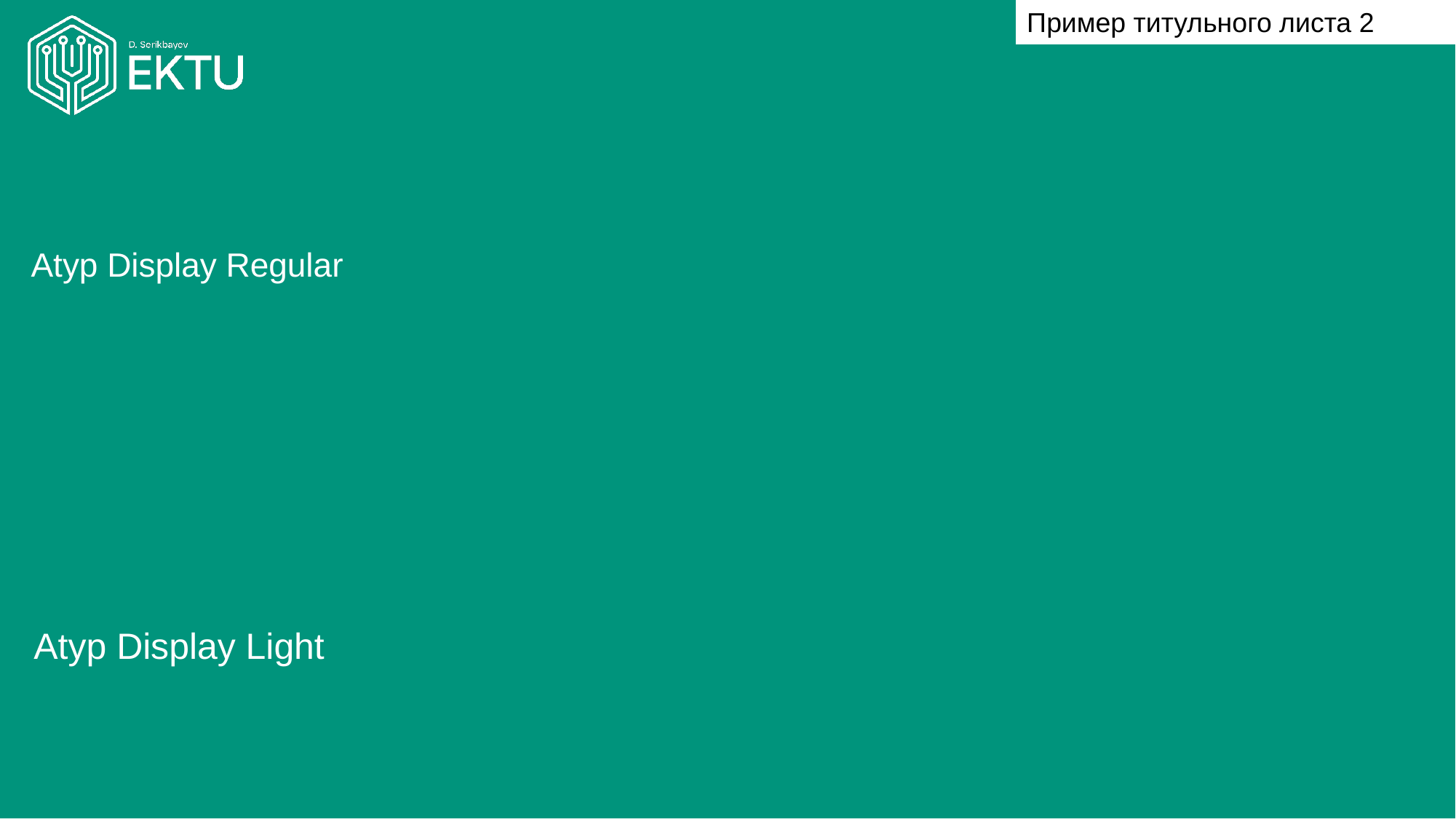

Пример титульного листа 2
# Atyp Display Regular
Atyp Display Light